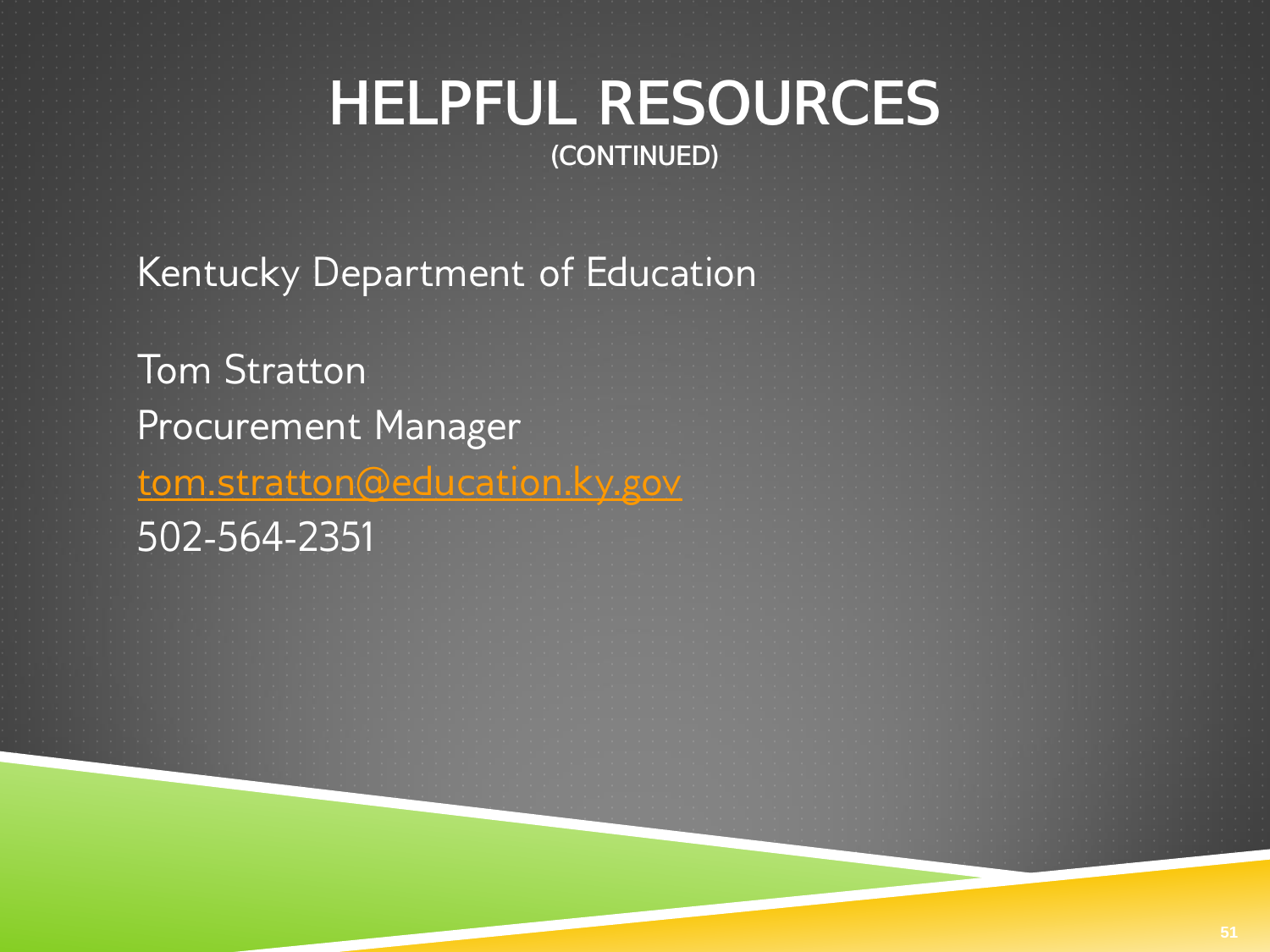

# HELPFUL RESOURCES (continued)
Kentucky Department of Education

Tom Stratton
Procurement Manager
tom.stratton@education.ky.gov
502-564-2351

51